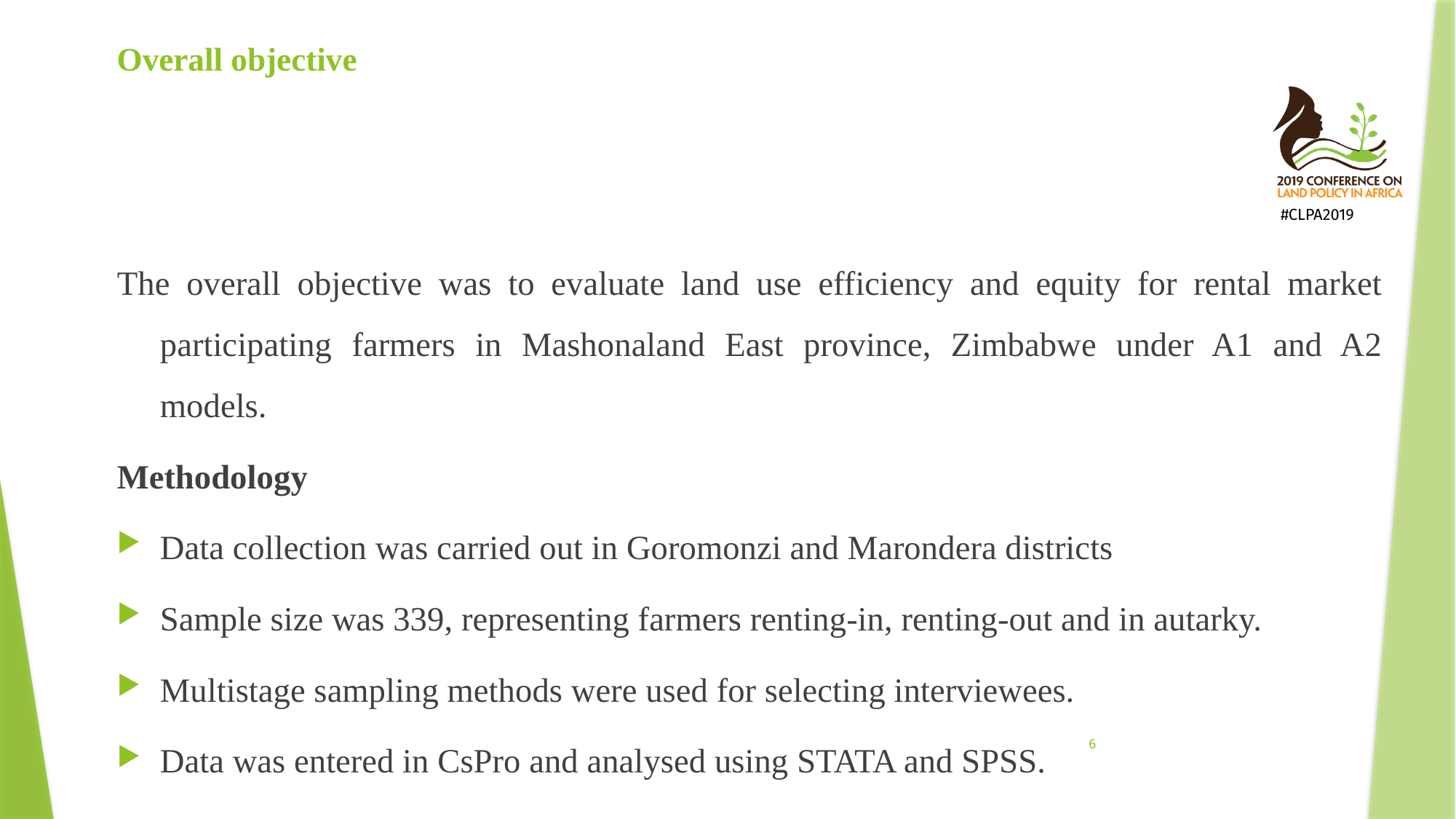

# Overall objective

The overall objective was to evaluate land use efficiency and equity for rental market participating farmers in Mashonaland East province, Zimbabwe under A1 and A2 models.
Methodology
Data collection was carried out in Goromonzi and Marondera districts
Sample size was 339, representing farmers renting-in, renting-out and in autarky.
Multistage sampling methods were used for selecting interviewees.
Data was entered in CsPro and analysed using STATA and SPSS.

6